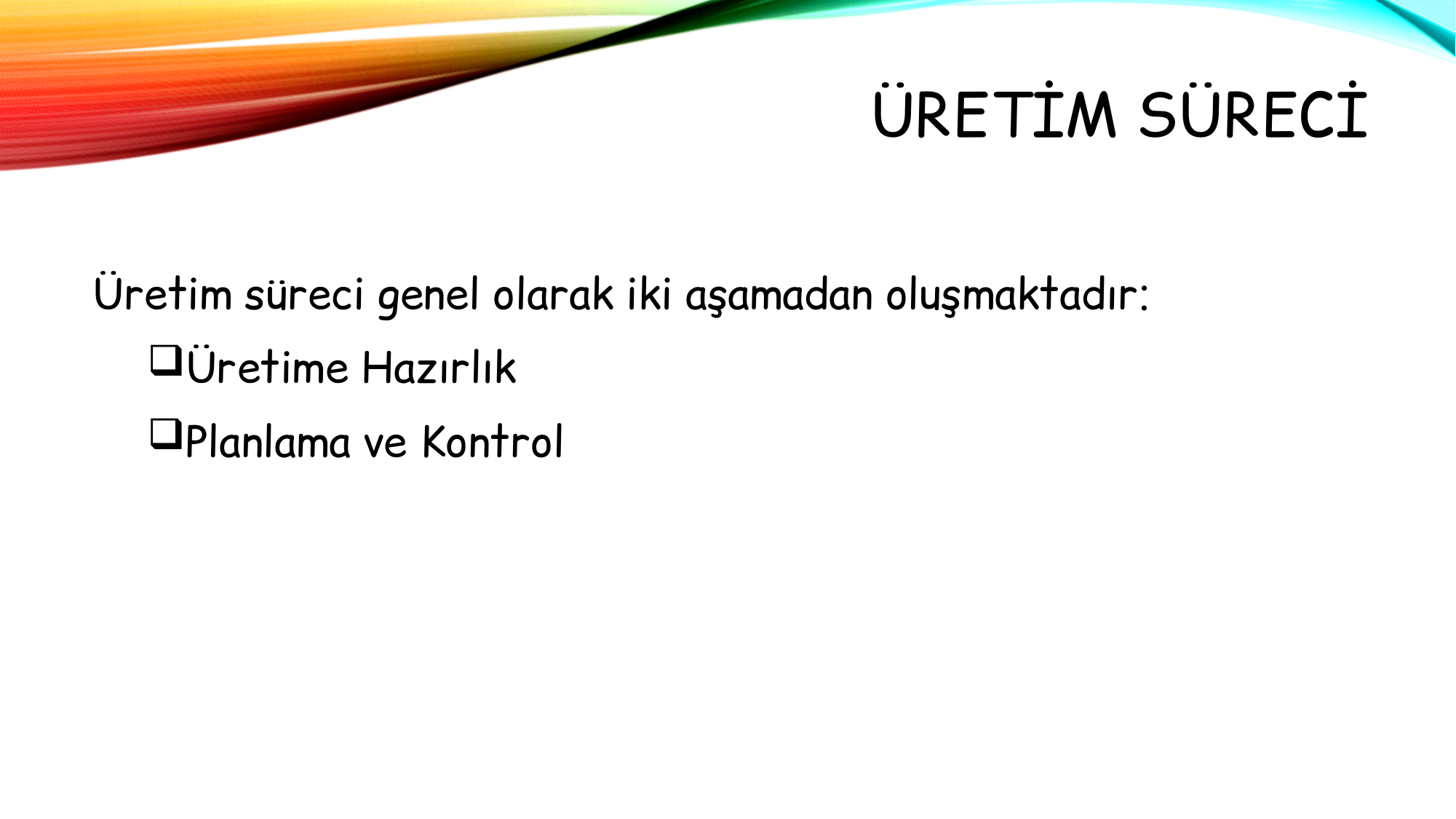

# ÜRETİM SÜRECİ
Üretim süreci genel olarak iki aşamadan oluşmaktadır:
Üretime Hazırlık
Planlama ve Kontrol